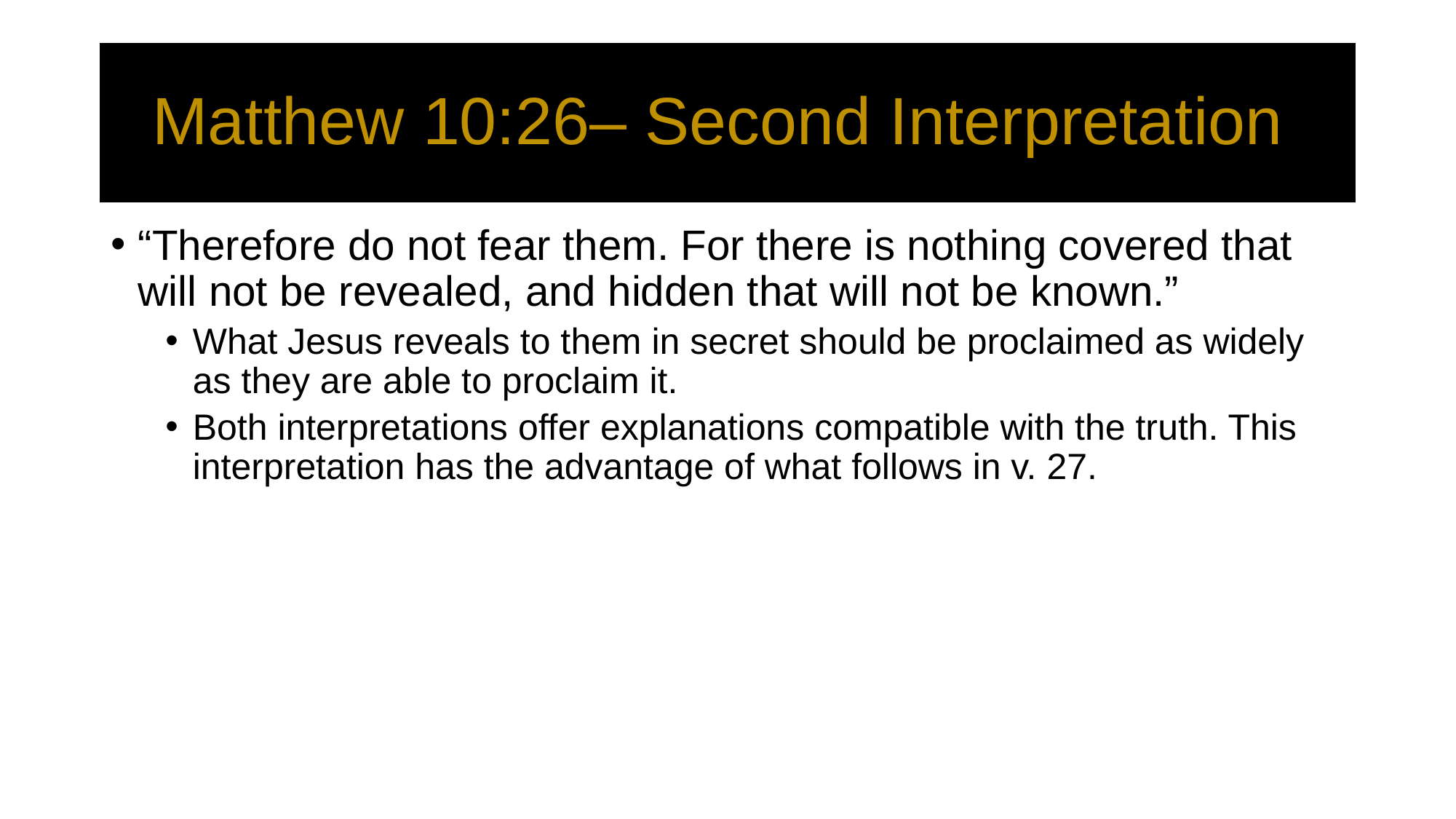

# Matthew 10:26– Second Interpretation
“Therefore do not fear them. For there is nothing covered that will not be revealed, and hidden that will not be known.”
What Jesus reveals to them in secret should be proclaimed as widely as they are able to proclaim it.
Both interpretations offer explanations compatible with the truth. This interpretation has the advantage of what follows in v. 27.